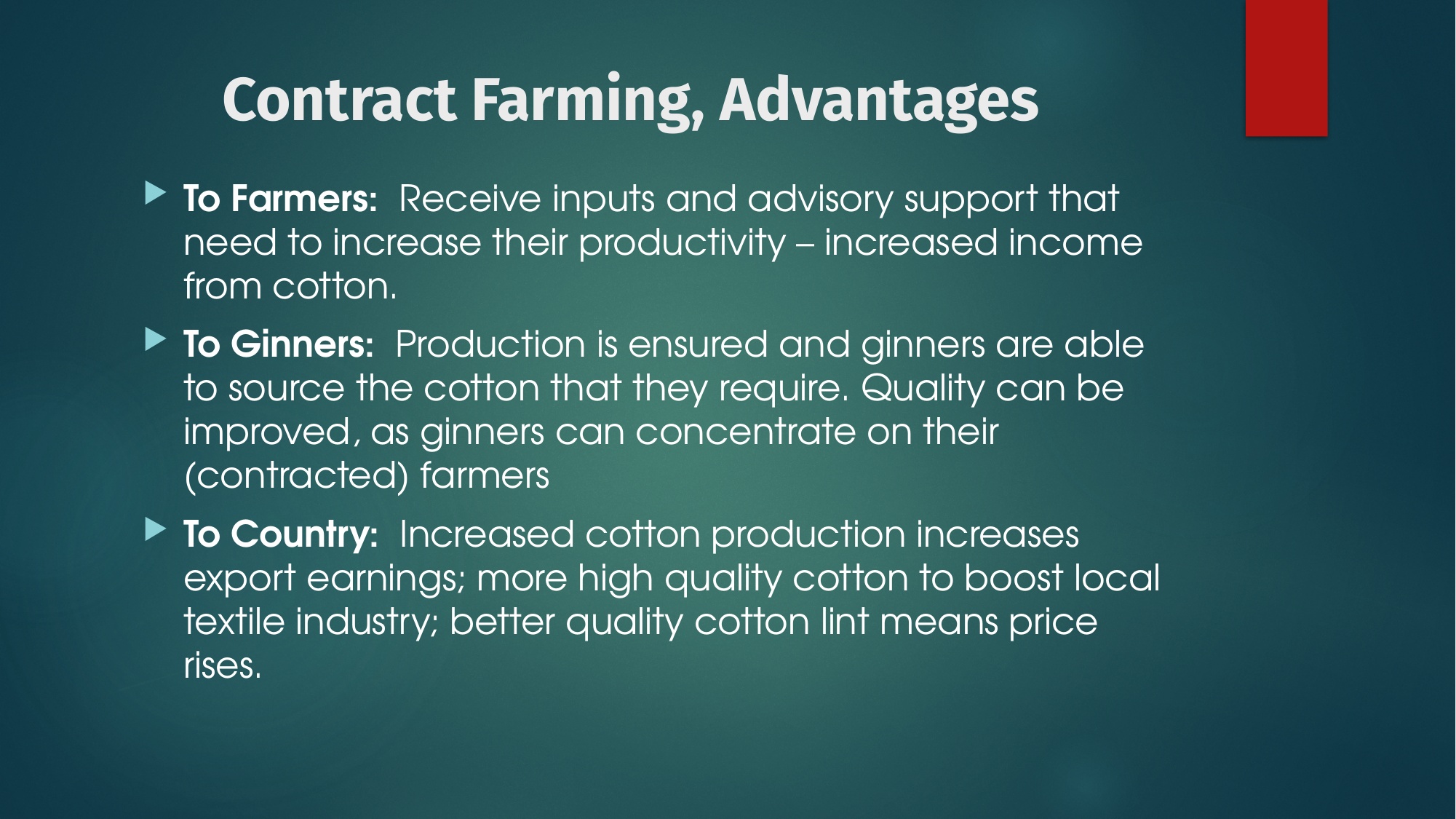

# Contract Farming, Advantages
To Farmers:  Receive inputs and advisory support that need to increase their productivity – increased income from cotton.
To Ginners:  Production is ensured and ginners are able to source the cotton that they require. Quality can be improved, as ginners can concentrate on their (contracted) farmers
To Country:  Increased cotton production increases export earnings; more high quality cotton to boost local textile industry; better quality cotton lint means price rises.